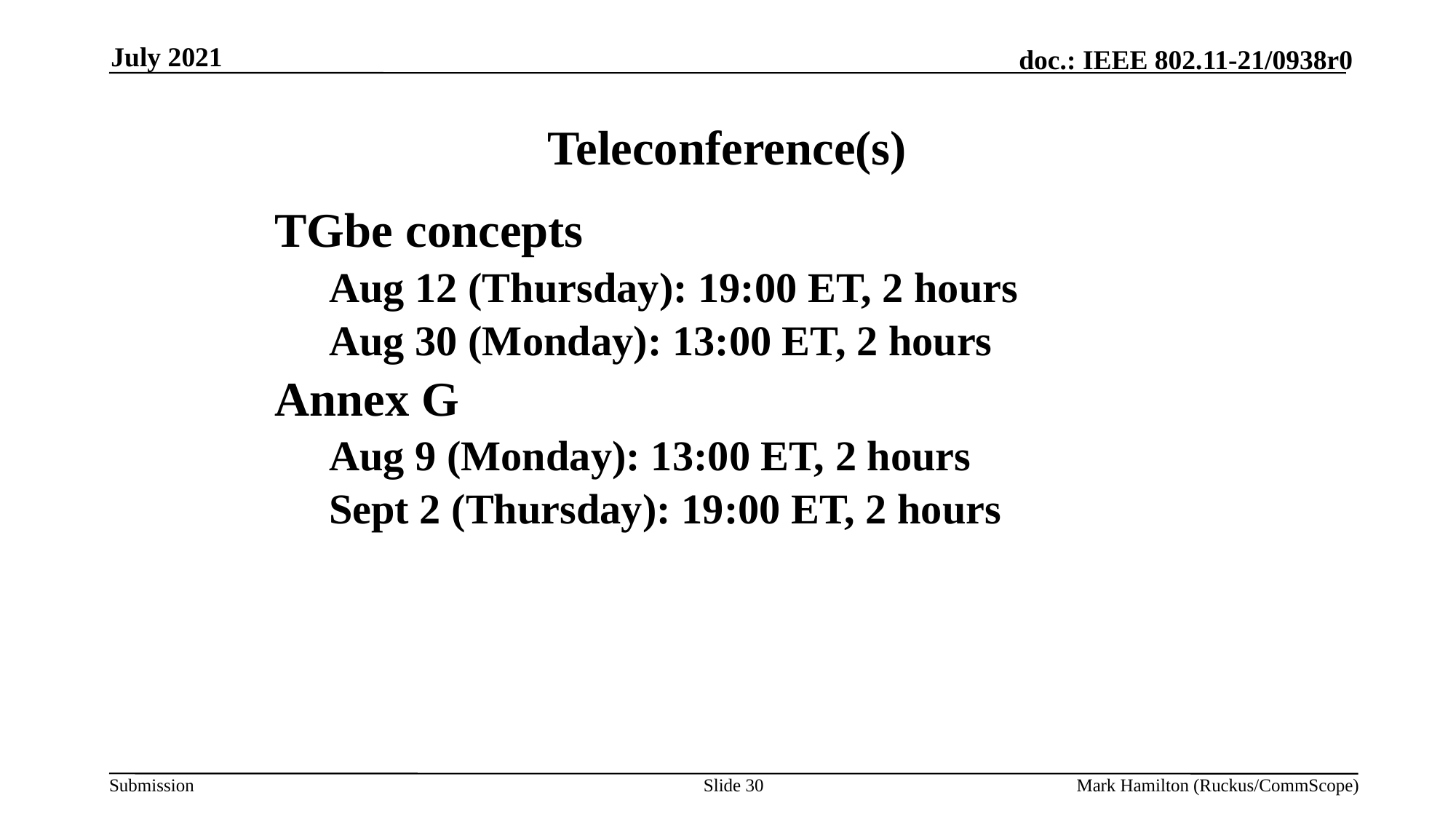

July 2021
# Teleconference(s)
TGbe concepts
Aug 12 (Thursday): 19:00 ET, 2 hours
Aug 30 (Monday): 13:00 ET, 2 hours
Annex G
Aug 9 (Monday): 13:00 ET, 2 hours
Sept 2 (Thursday): 19:00 ET, 2 hours

Slide 30
Mark Hamilton (Ruckus/CommScope)